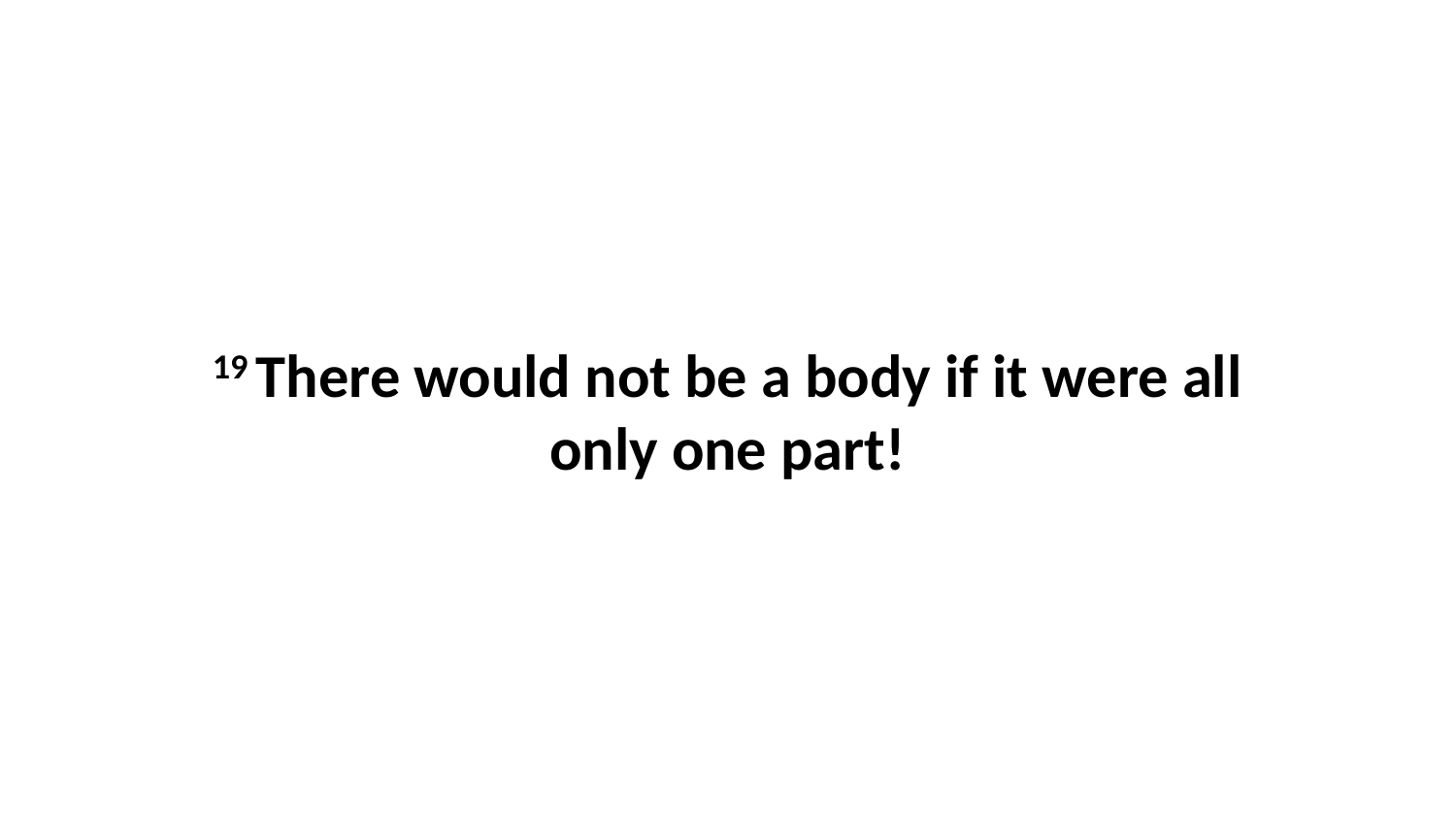

19 There would not be a body if it were all only one part!